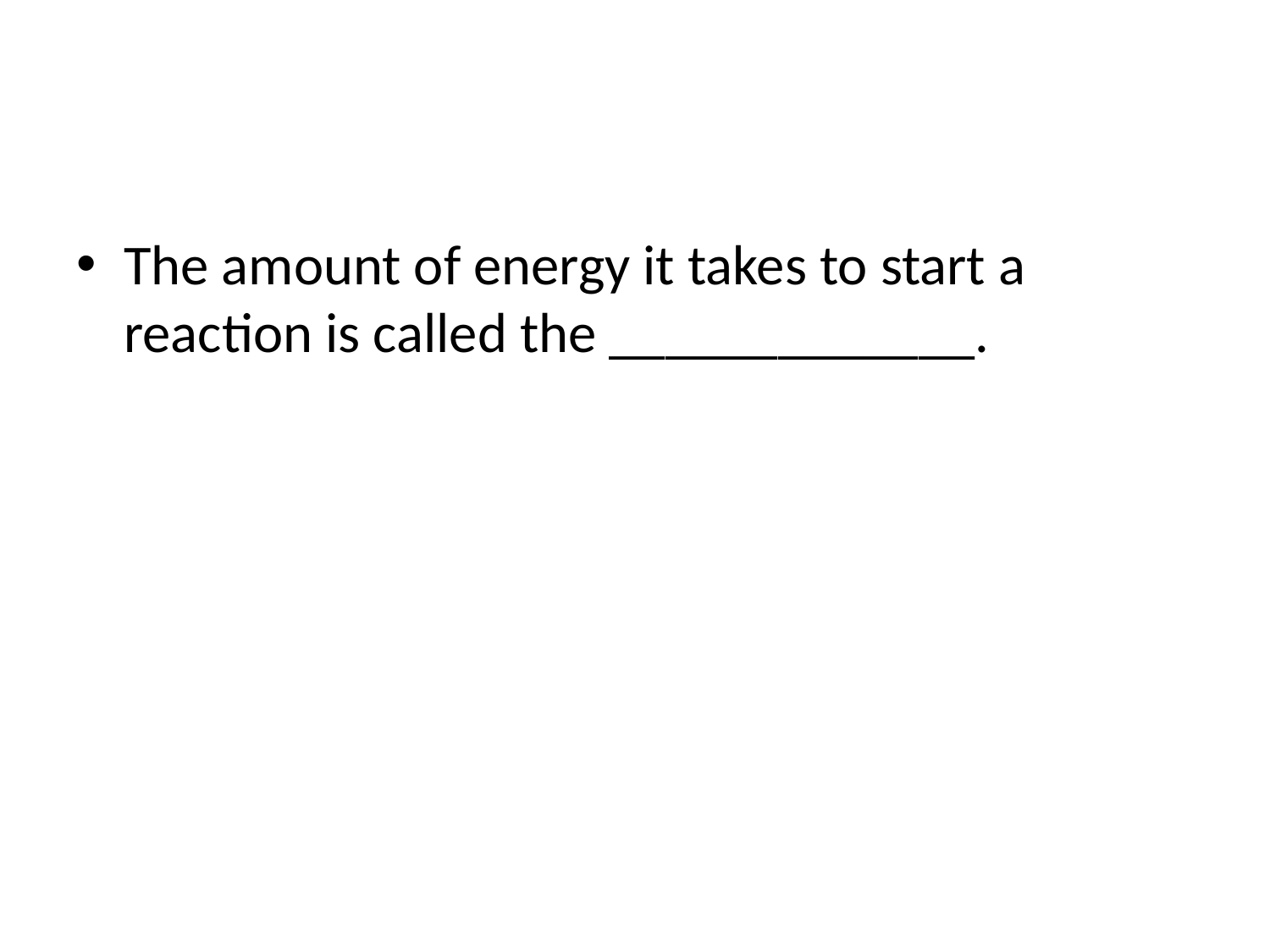

#
The amount of energy it takes to start a reaction is called the _____________.